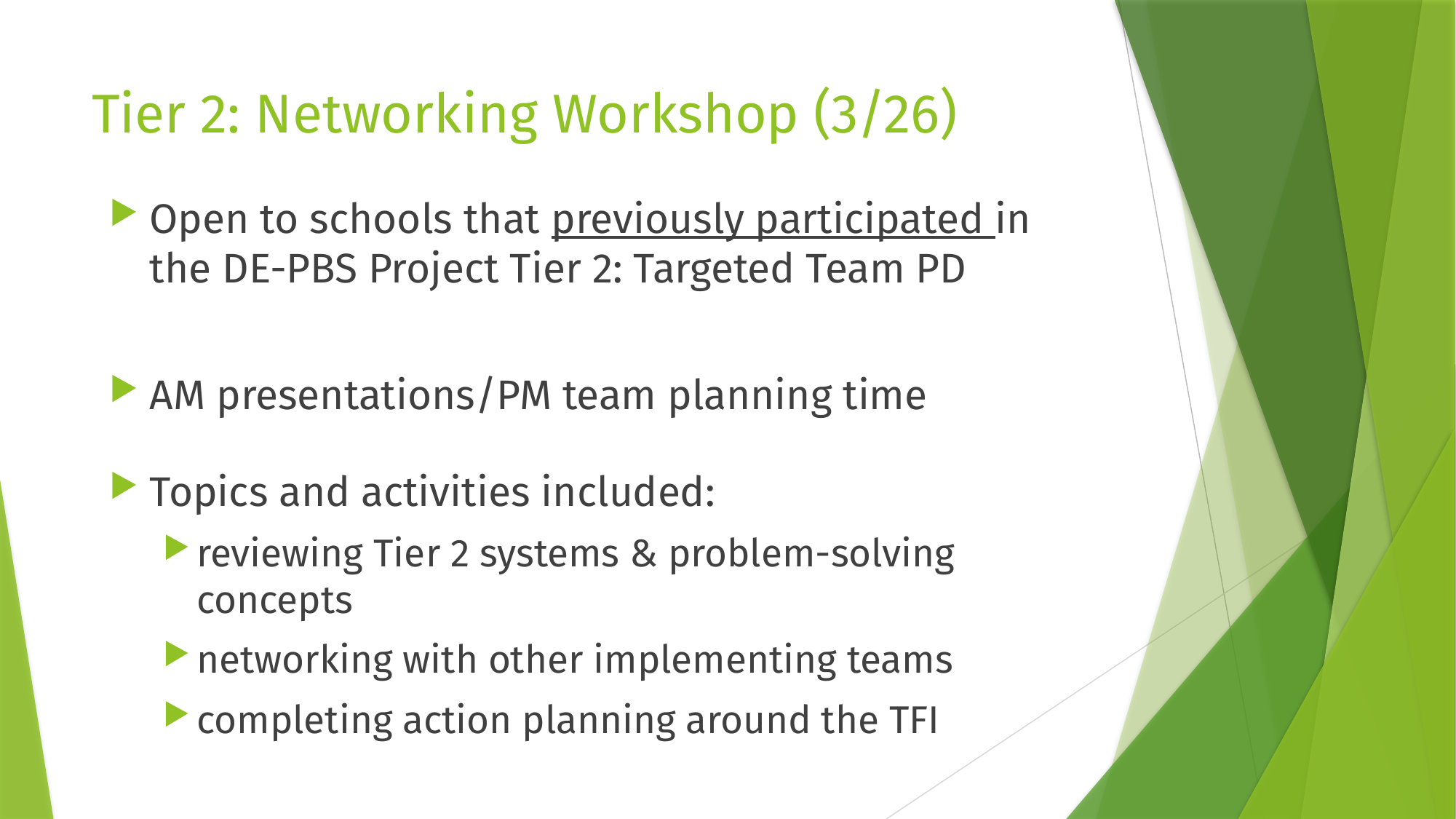

# Tier 2: Networking Workshop (3/26)
Open to schools that previously participated in the DE-PBS Project Tier 2: Targeted Team PD

AM presentations/PM team planning time

Topics and activities included:
reviewing Tier 2 systems & problem-solving concepts
networking with other implementing teams
completing action planning around the TFI